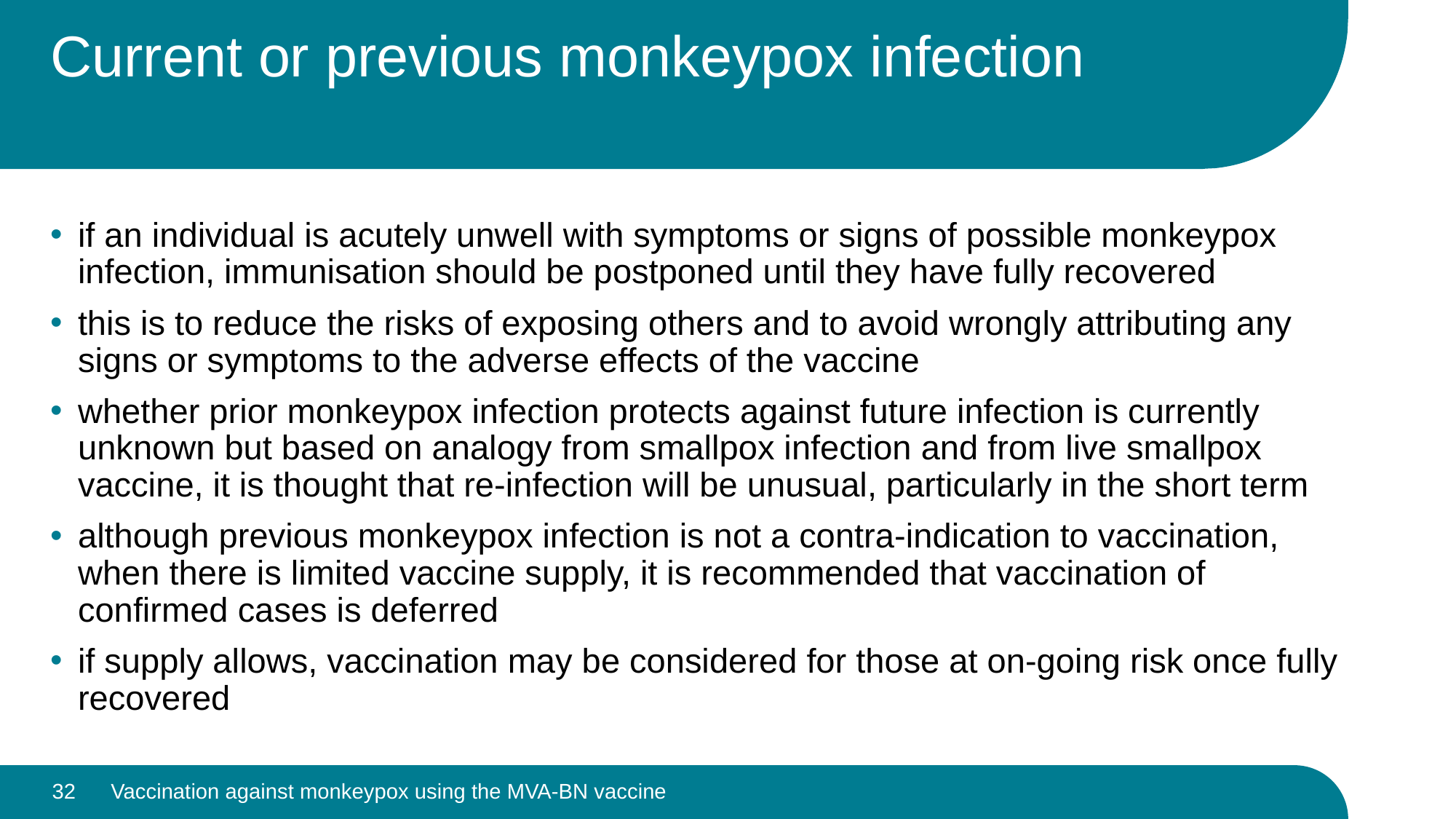

# Current or previous monkeypox infection
if an individual is acutely unwell with symptoms or signs of possible monkeypox infection, immunisation should be postponed until they have fully recovered
this is to reduce the risks of exposing others and to avoid wrongly attributing any signs or symptoms to the adverse effects of the vaccine
whether prior monkeypox infection protects against future infection is currently unknown but based on analogy from smallpox infection and from live smallpox vaccine, it is thought that re-infection will be unusual, particularly in the short term
although previous monkeypox infection is not a contra-indication to vaccination, when there is limited vaccine supply, it is recommended that vaccination of confirmed cases is deferred
if supply allows, vaccination may be considered for those at on-going risk once fully recovered
32
Vaccination against monkeypox using the MVA-BN vaccine